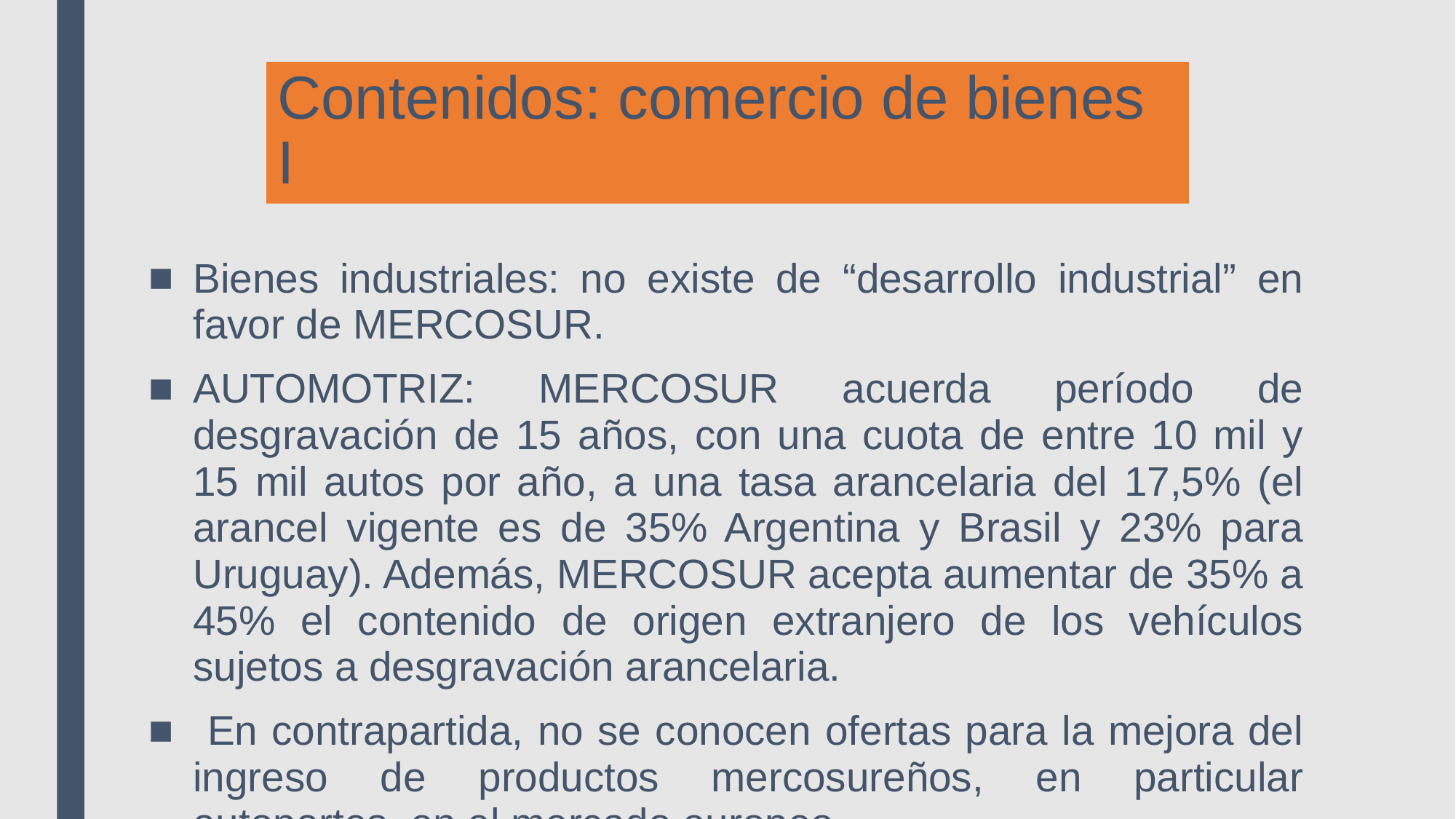

# Contenidos: comercio de bienes I
Bienes industriales: no existe de “desarrollo industrial” en favor de MERCOSUR.
AUTOMOTRIZ: MERCOSUR acuerda período de desgravación de 15 años, con una cuota de entre 10 mil y 15 mil autos por año, a una tasa arancelaria del 17,5% (el arancel vigente es de 35% Argentina y Brasil y 23% para Uruguay). Además, MERCOSUR acepta aumentar de 35% a 45% el contenido de origen extranjero de los vehículos sujetos a desgravación arancelaria.
 En contrapartida, no se conocen ofertas para la mejora del ingreso de productos mercosureños, en particular autopartes, en el mercado europeo.